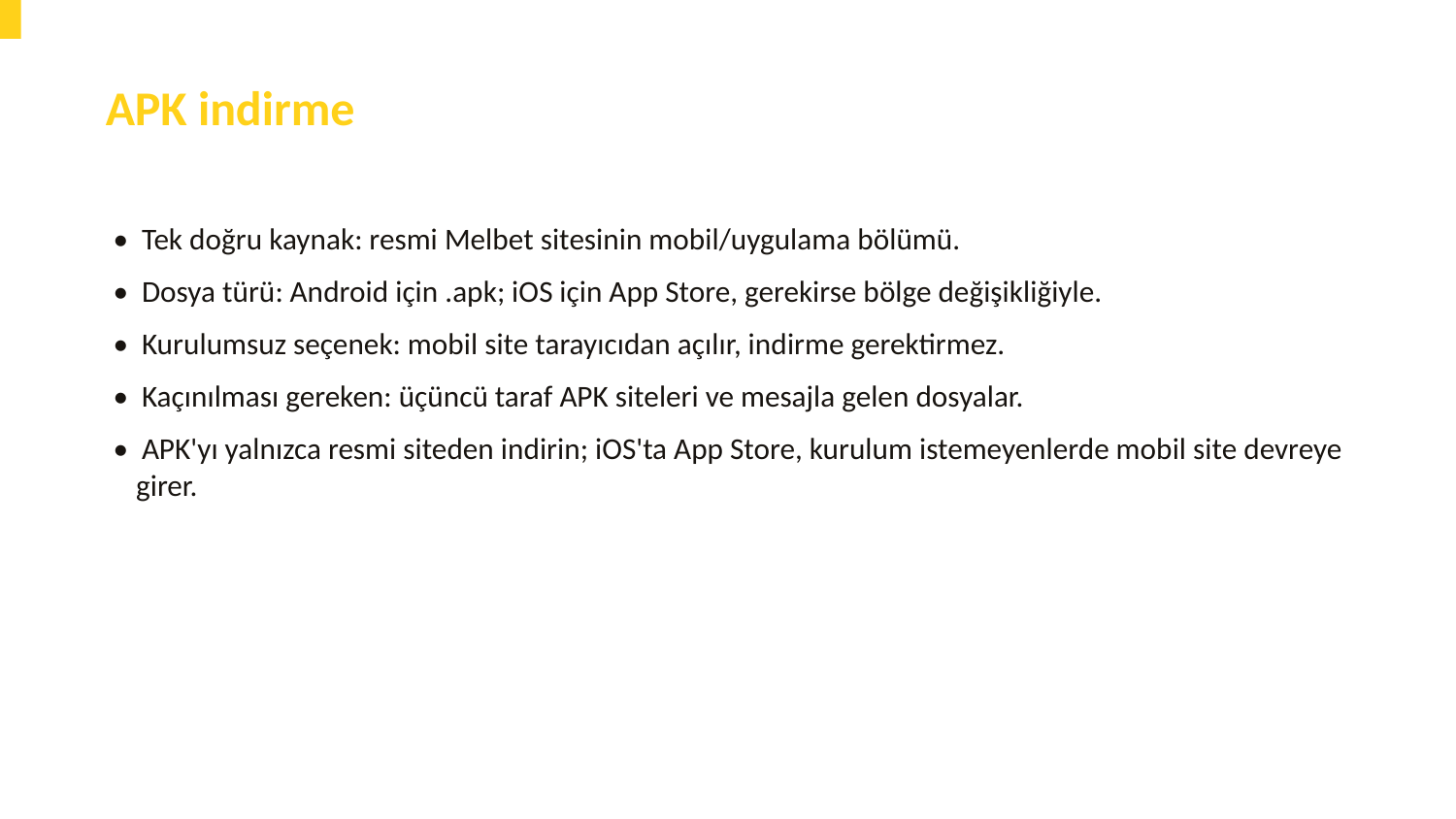

APK indirme
•  Tek doğru kaynak: resmi Melbet sitesinin mobil/uygulama bölümü.
•  Dosya türü: Android için .apk; iOS için App Store, gerekirse bölge değişikliğiyle.
•  Kurulumsuz seçenek: mobil site tarayıcıdan açılır, indirme gerektirmez.
•  Kaçınılması gereken: üçüncü taraf APK siteleri ve mesajla gelen dosyalar.
•  APK'yı yalnızca resmi siteden indirin; iOS'ta App Store, kurulum istemeyenlerde mobil site devreye girer.